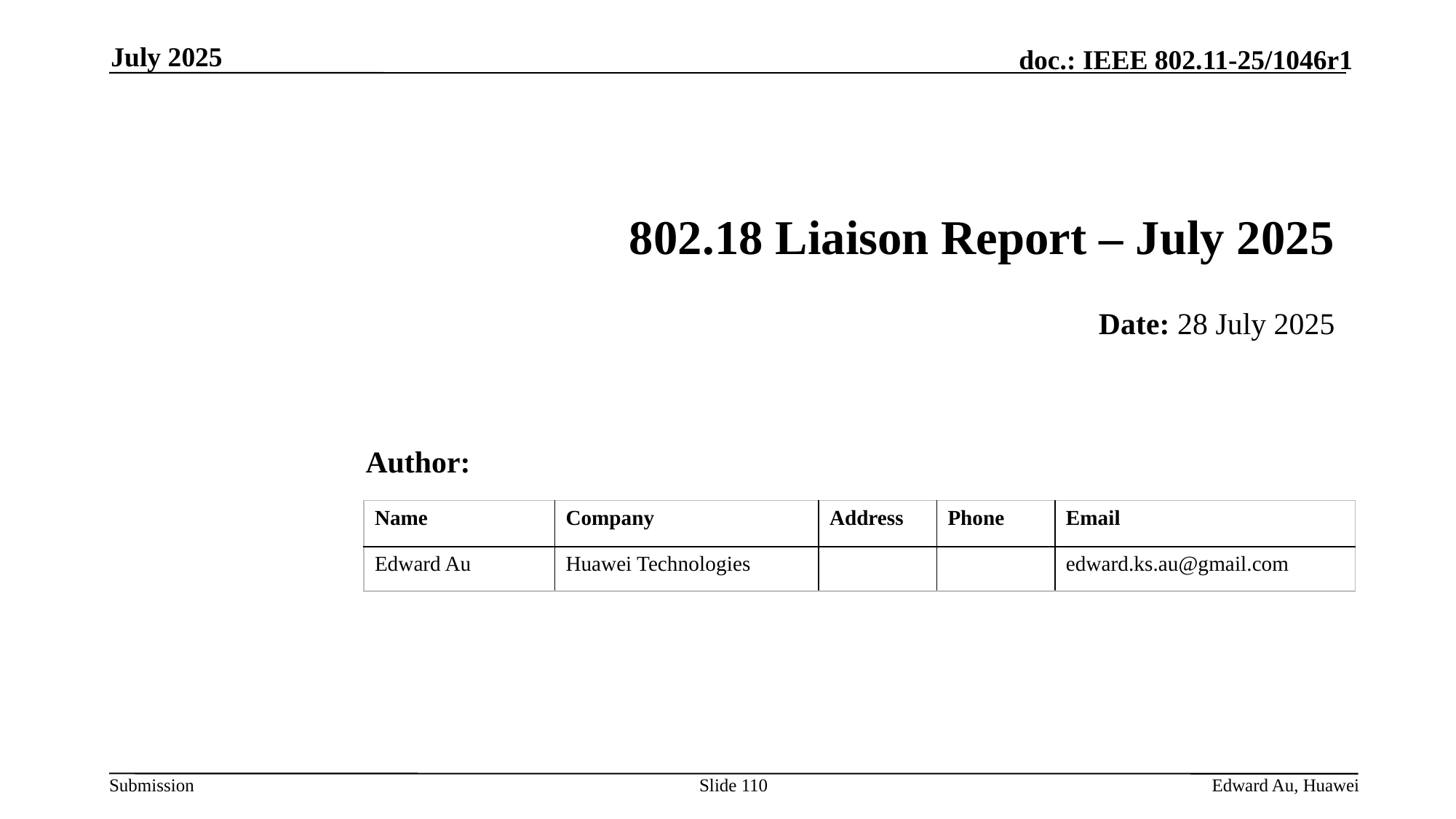

July 2025
# 802.18 Liaison Report – July 2025
Date: 28 July 2025
Author:
| Name | Company | Address | Phone | Email |
| --- | --- | --- | --- | --- |
| Edward Au | Huawei Technologies |  |  | edward.ks.au@gmail.com |
Slide 110
Edward Au, Huawei